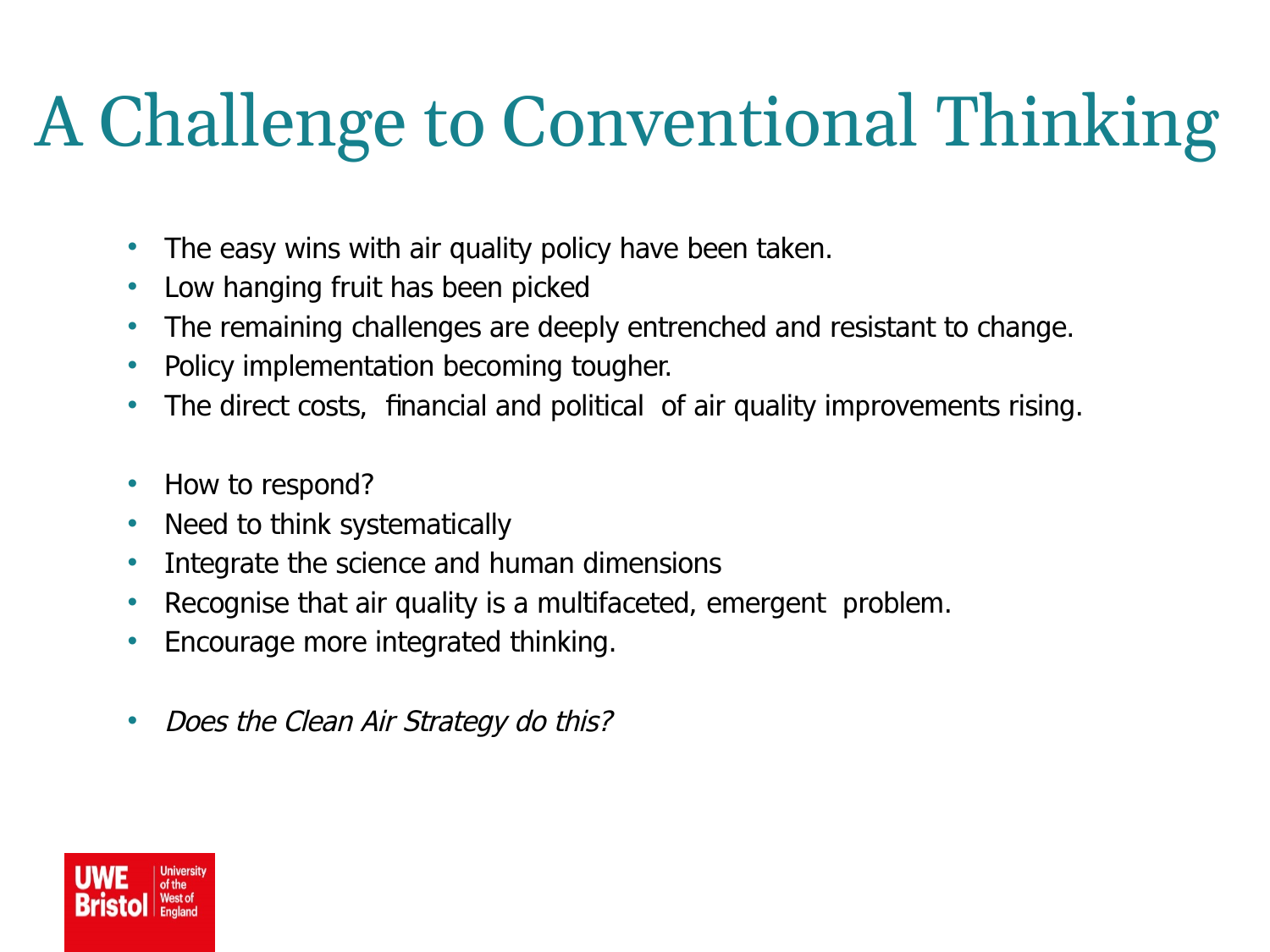

A Challenge to Conventional Thinking
The easy wins with air quality policy have been taken.
Low hanging fruit has been picked
The remaining challenges are deeply entrenched and resistant to change.
Policy implementation becoming tougher.
The direct costs,  financial and political  of air quality improvements rising.

How to respond?
Need to think systematically
Integrate the science and human dimensions
Recognise that air quality is a multifaceted, emergent  problem.
Encourage more integrated thinking.

Does the Clean Air Strategy do this?